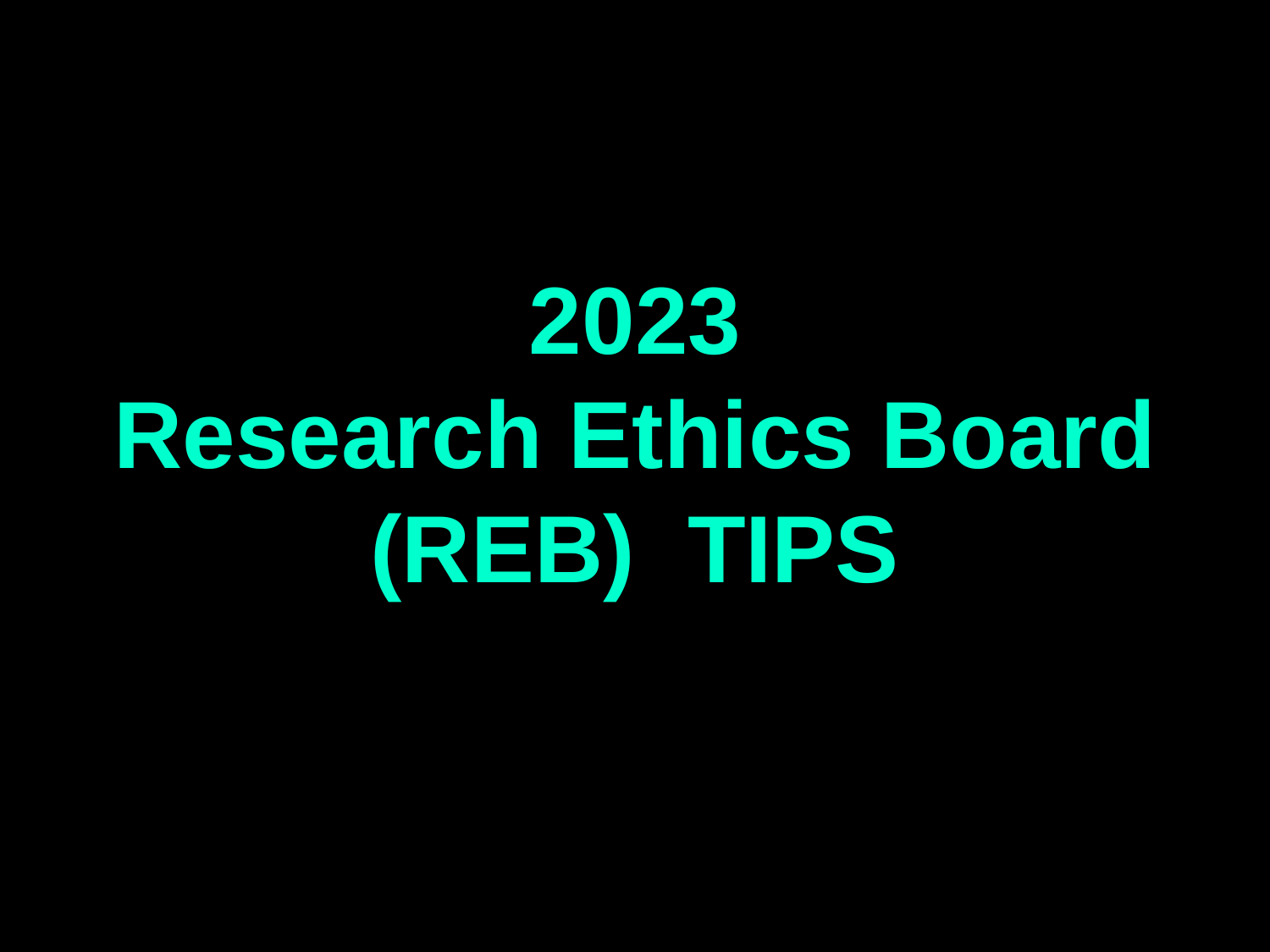

# 2023 Research Ethics Board (REB)  TIPS